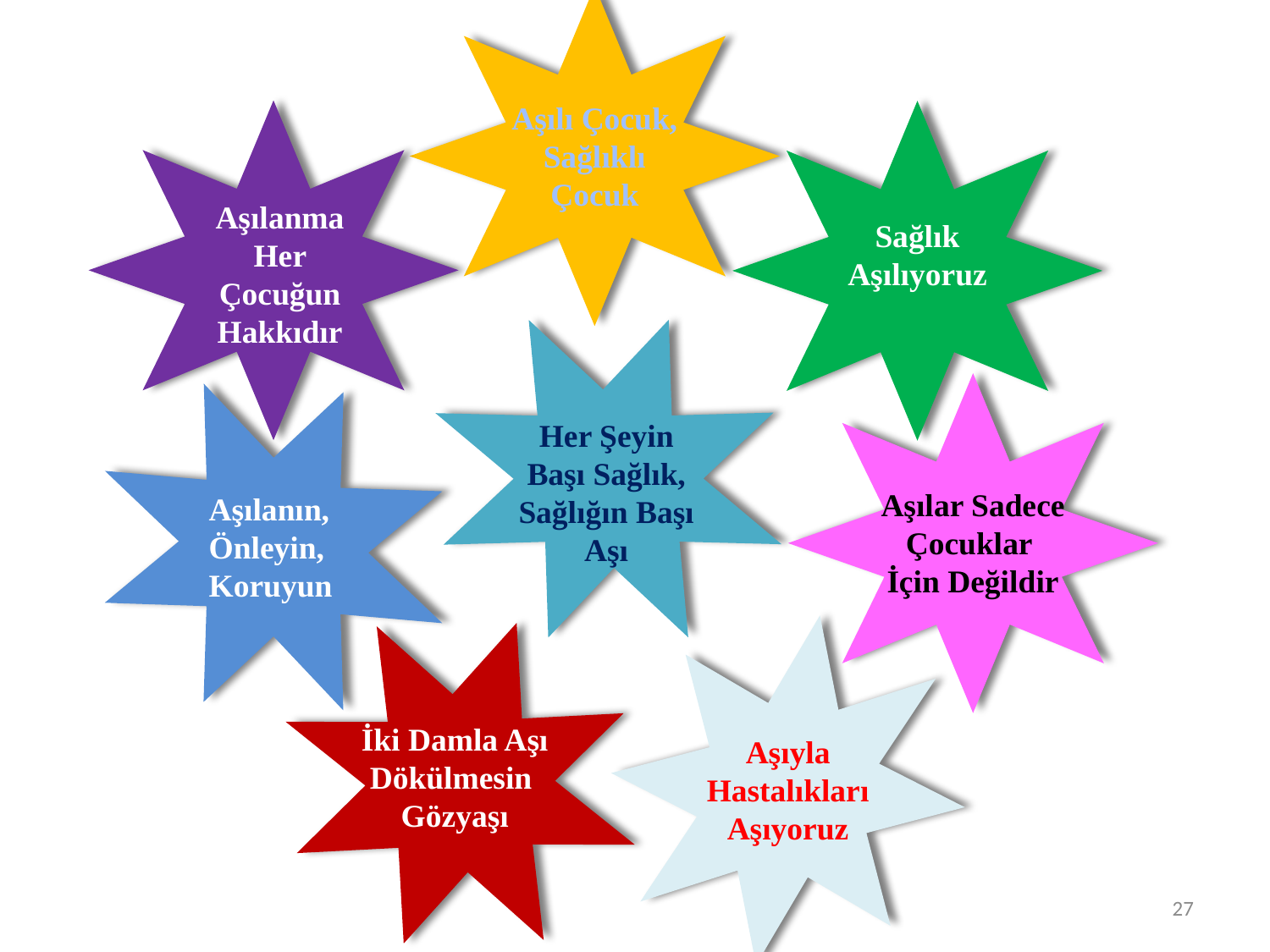

Aşılı Çocuk, Sağlıklı Çocuk

Aşılanma Her Çocuğun Hakkıdır
Sağlık Aşılıyoruz

Her Şeyin Başı Sağlık, Sağlığın Başı Aşı
Aşılar Sadece Çocuklar
İçin Değildir
Aşılanın,
Önleyin,
Koruyun
Aşılanın,
Önleyin,
Koruyun

İki Damla Aşı Dökülmesin
Gözyaşı

Aşıyla Hastalıkları Aşıyoruz
27